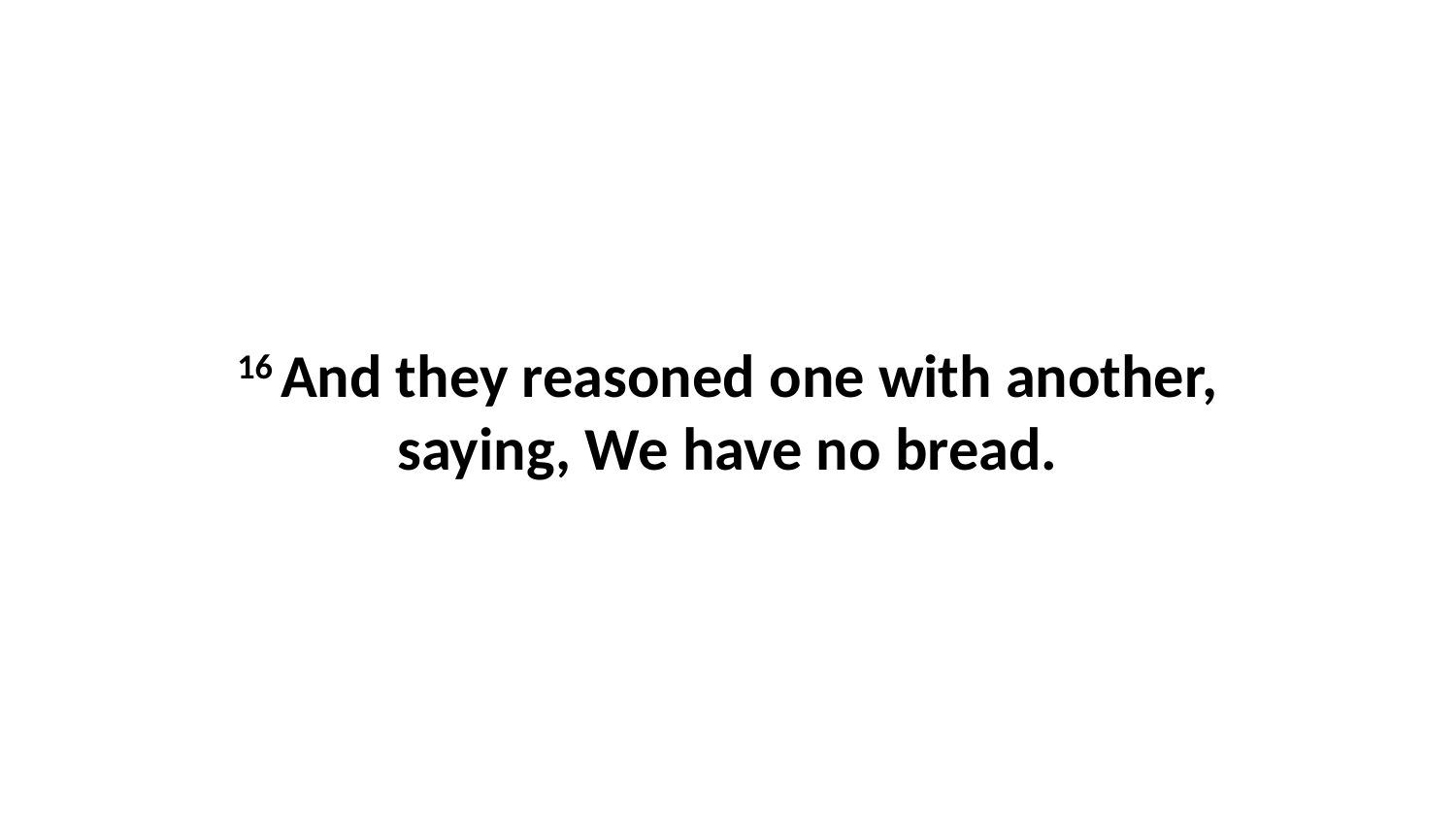

16 And they reasoned one with another, saying, We have no bread.